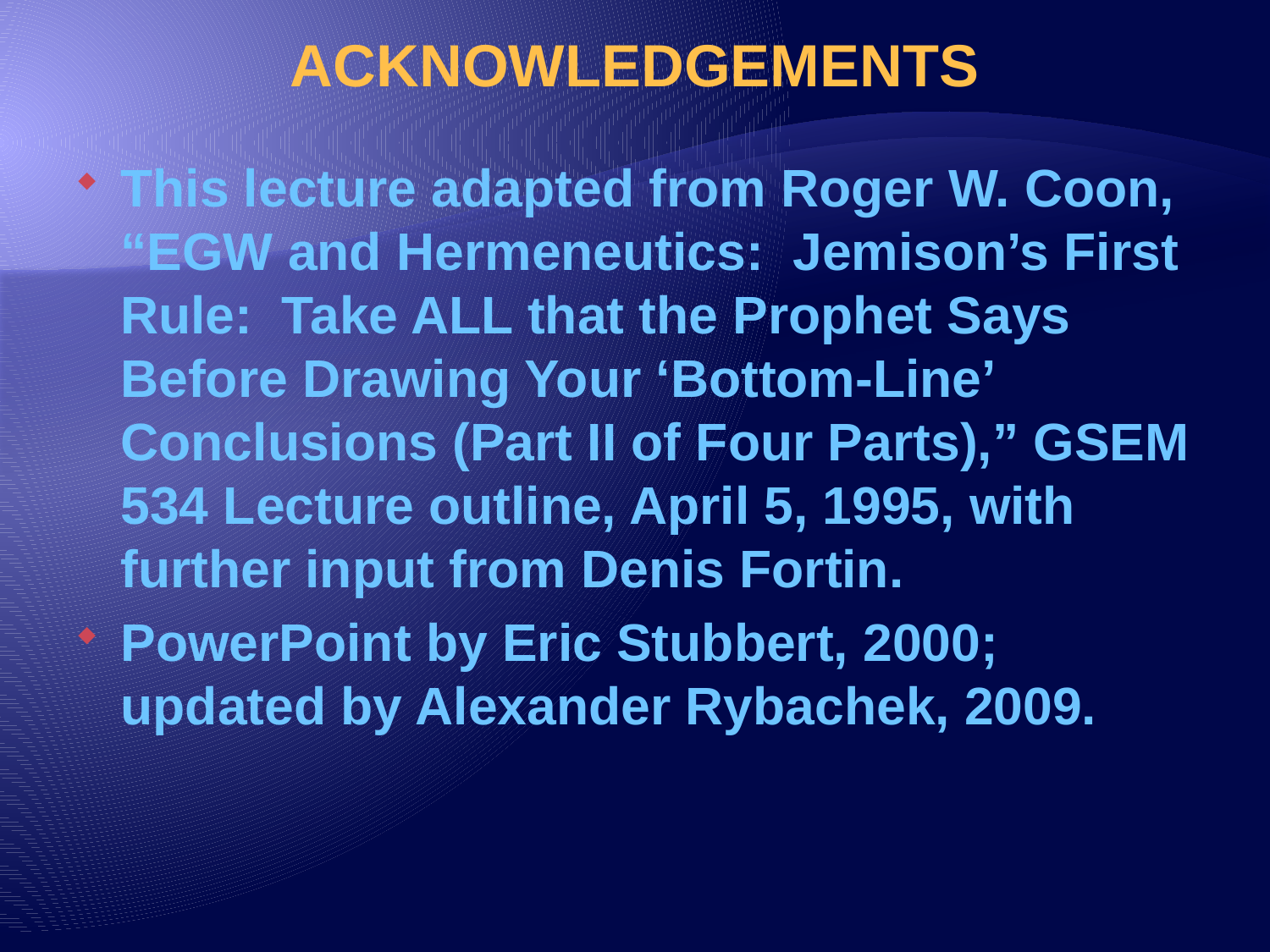

# AcknowledgementS
This lecture adapted from Roger W. Coon, “EGW and Hermeneutics:  Jemison’s First Rule:  Take ALL that the Prophet Says Before Drawing Your ‘Bottom-Line’ Conclusions (Part II of Four Parts),” GSEM 534 Lecture outline, April 5, 1995, with further input from Denis Fortin.
PowerPoint by Eric Stubbert, 2000; updated by Alexander Rybachek, 2009.